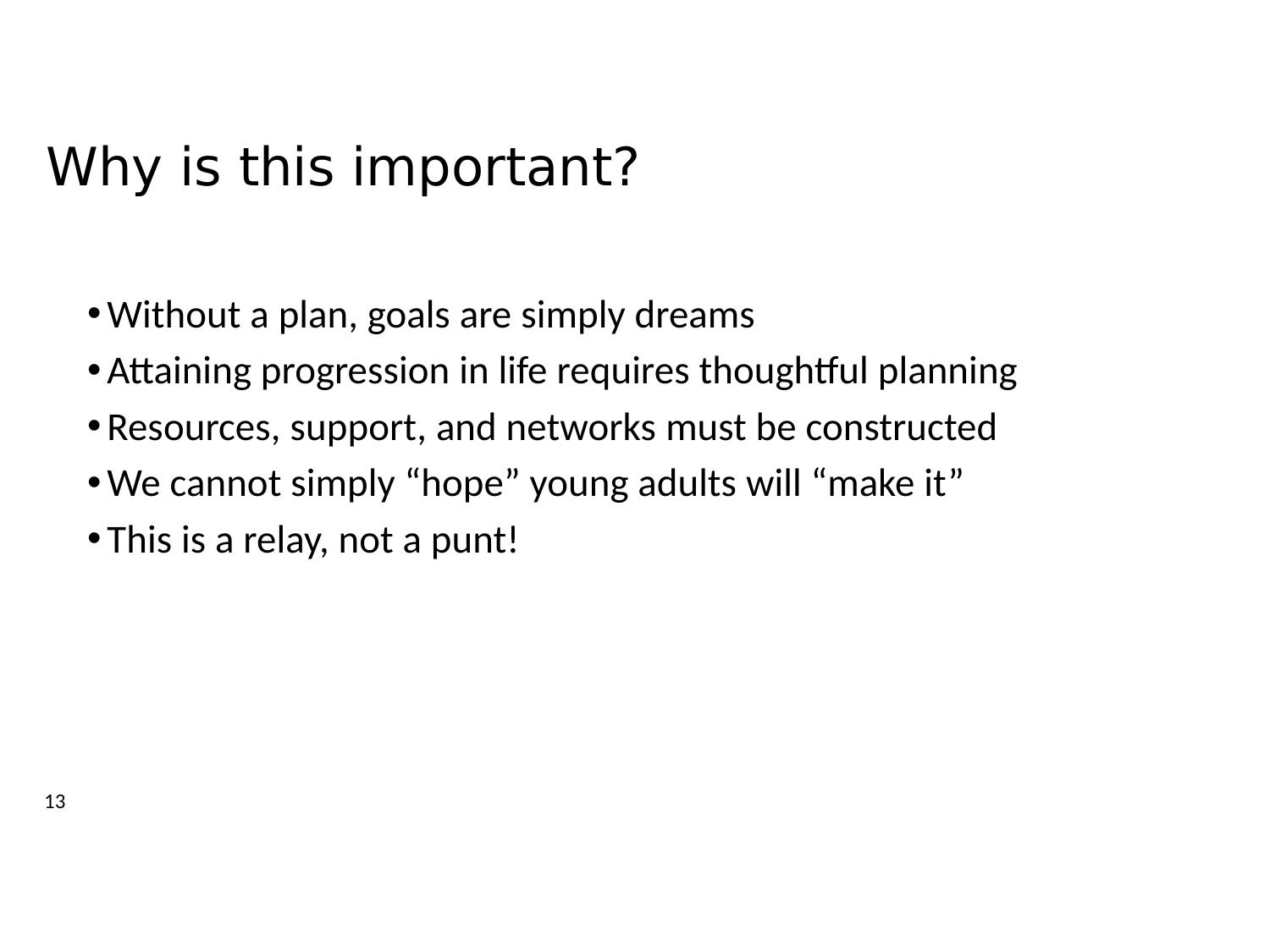

# Why is this important?
Without a plan, goals are simply dreams
Attaining progression in life requires thoughtful planning
Resources, support, and networks must be constructed
We cannot simply “hope” young adults will “make it”
This is a relay, not a punt!
13